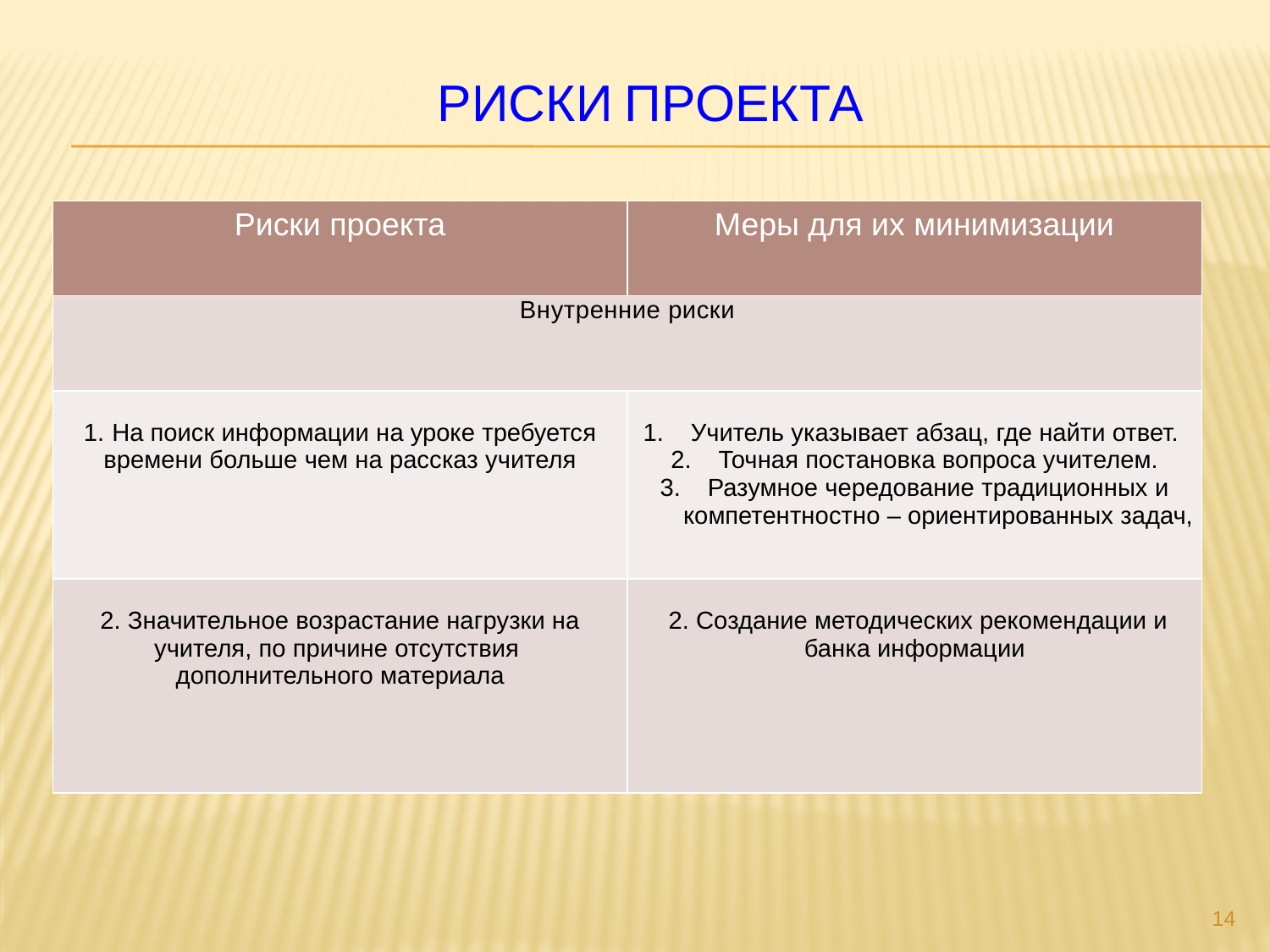

# Риски проекта
| Риски проекта | Меры для их минимизации |
| --- | --- |
| Внутренние риски |  |
| 1. На поиск информации на уроке требуется времени больше чем на рассказ учителя | Учитель указывает абзац, где найти ответ. Точная постановка вопроса учителем. Разумное чередование традиционных и компетентностно – ориентированных задач, |
| 2. Значительное возрастание нагрузки на учителя, по причине отсутствия дополнительного материала | 2. Создание методических рекомендации и банка информации |
14